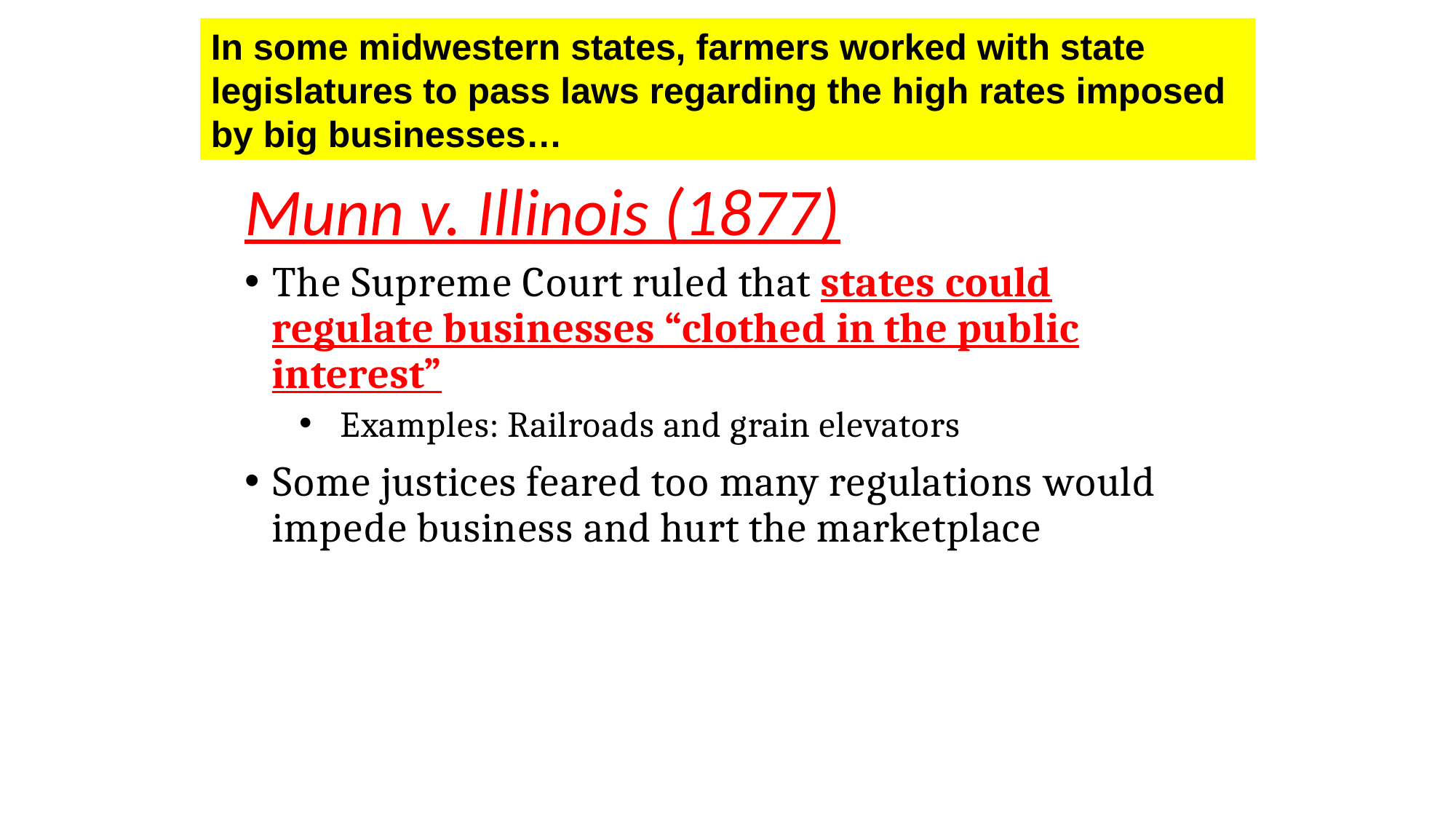

In some midwestern states, farmers worked with state legislatures to pass laws regarding the high rates imposed by big businesses…
# Munn v. Illinois (1877)
The Supreme Court ruled that states could regulate businesses “clothed in the public interest”
Examples: Railroads and grain elevators
Some justices feared too many regulations would impede business and hurt the marketplace